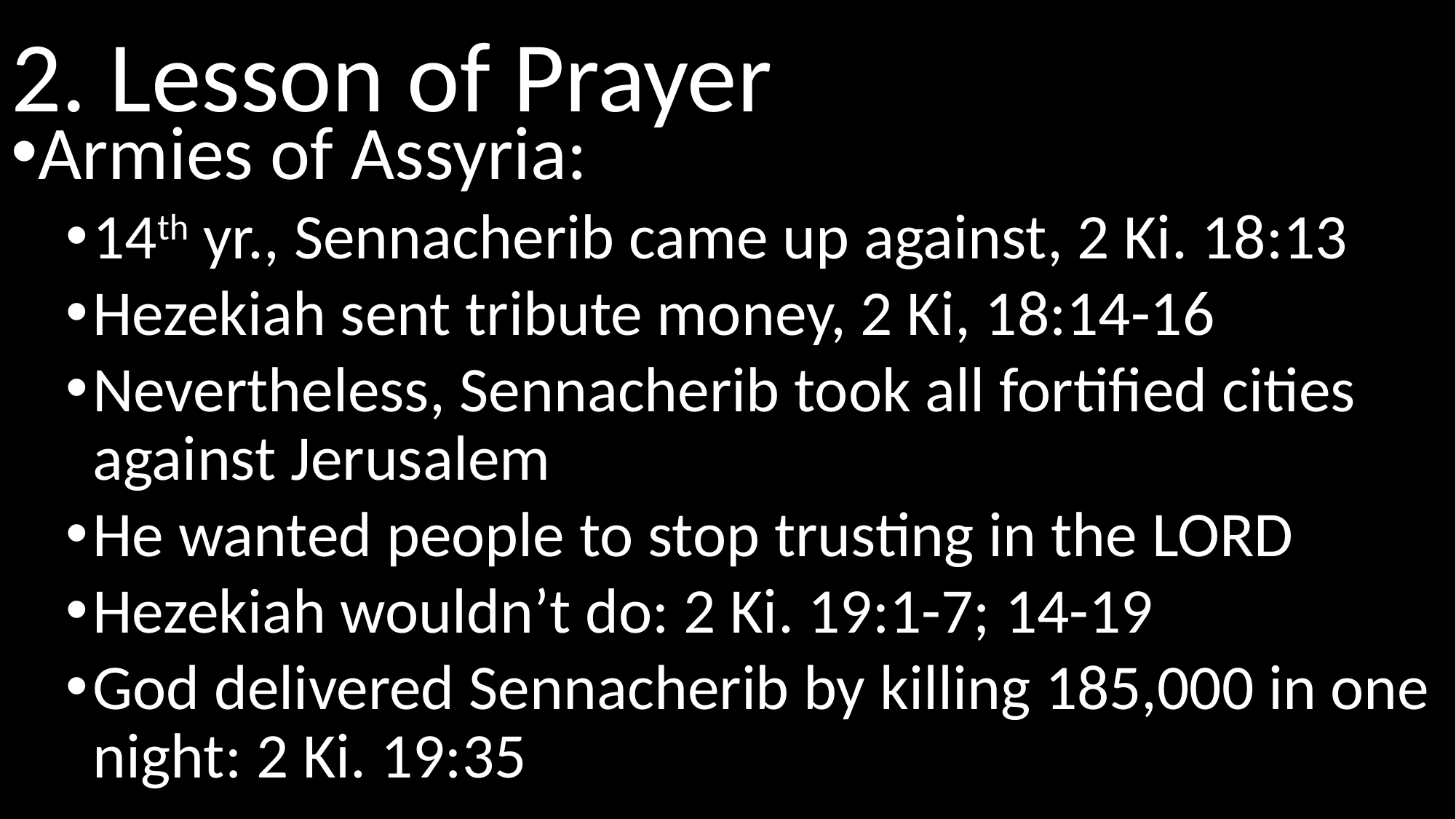

# 2. Lesson of Prayer
Armies of Assyria:
14th yr., Sennacherib came up against, 2 Ki. 18:13
Hezekiah sent tribute money, 2 Ki, 18:14-16
Nevertheless, Sennacherib took all fortified cities against Jerusalem
He wanted people to stop trusting in the Lord
Hezekiah wouldn’t do: 2 Ki. 19:1-7; 14-19
God delivered Sennacherib by killing 185,000 in one night: 2 Ki. 19:35